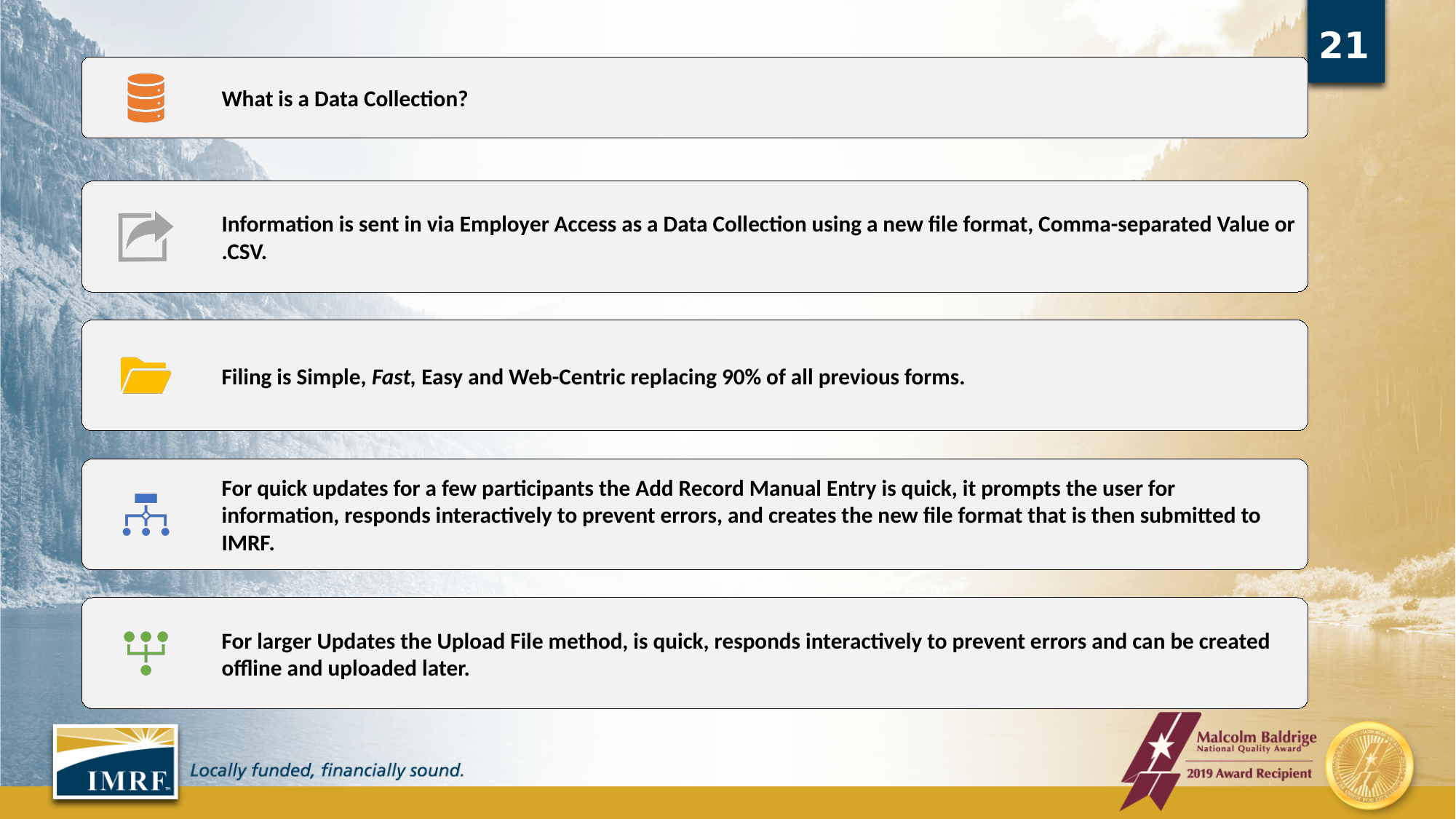

21
What is a Data Collection?
Information is sent in via Employer Access as a Data Collection using a new file format, Comma-separated Value or .CSV.
Filing is Simple, Fast, Easy and Web-Centric replacing 90% of all previous forms.
For quick updates for a few participants the Add Record Manual Entry is quick, it prompts the user for information, responds interactively to prevent errors, and creates the new file format that is then submitted to IMRF.
For larger Updates the Upload File method, is quick, responds interactively to prevent errors and can be created offline and uploaded later.